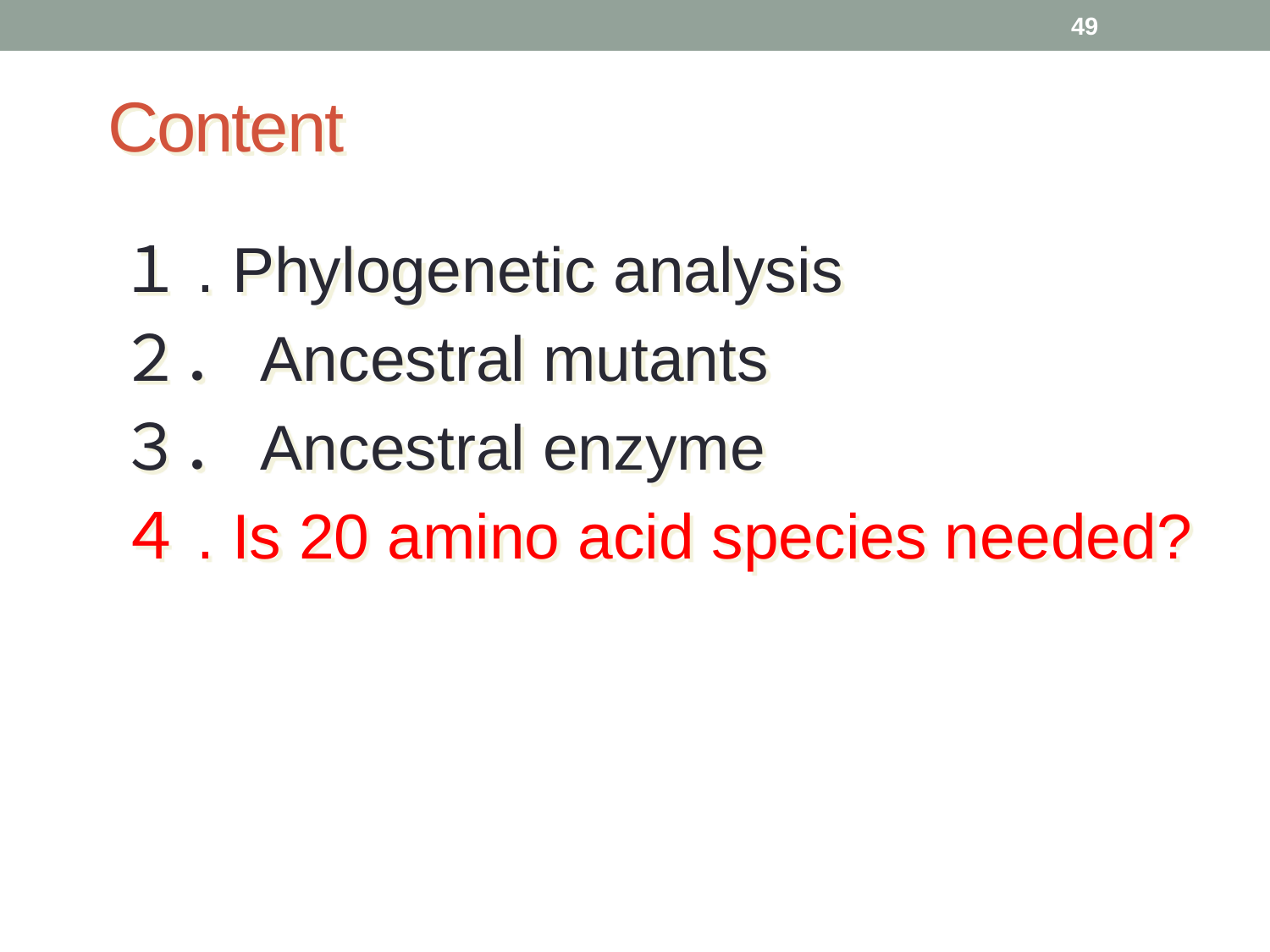

49
# Content
１. Phylogenetic analysis
２．Ancestral mutants
３．Ancestral enzyme
４. Is 20 amino acid species needed?